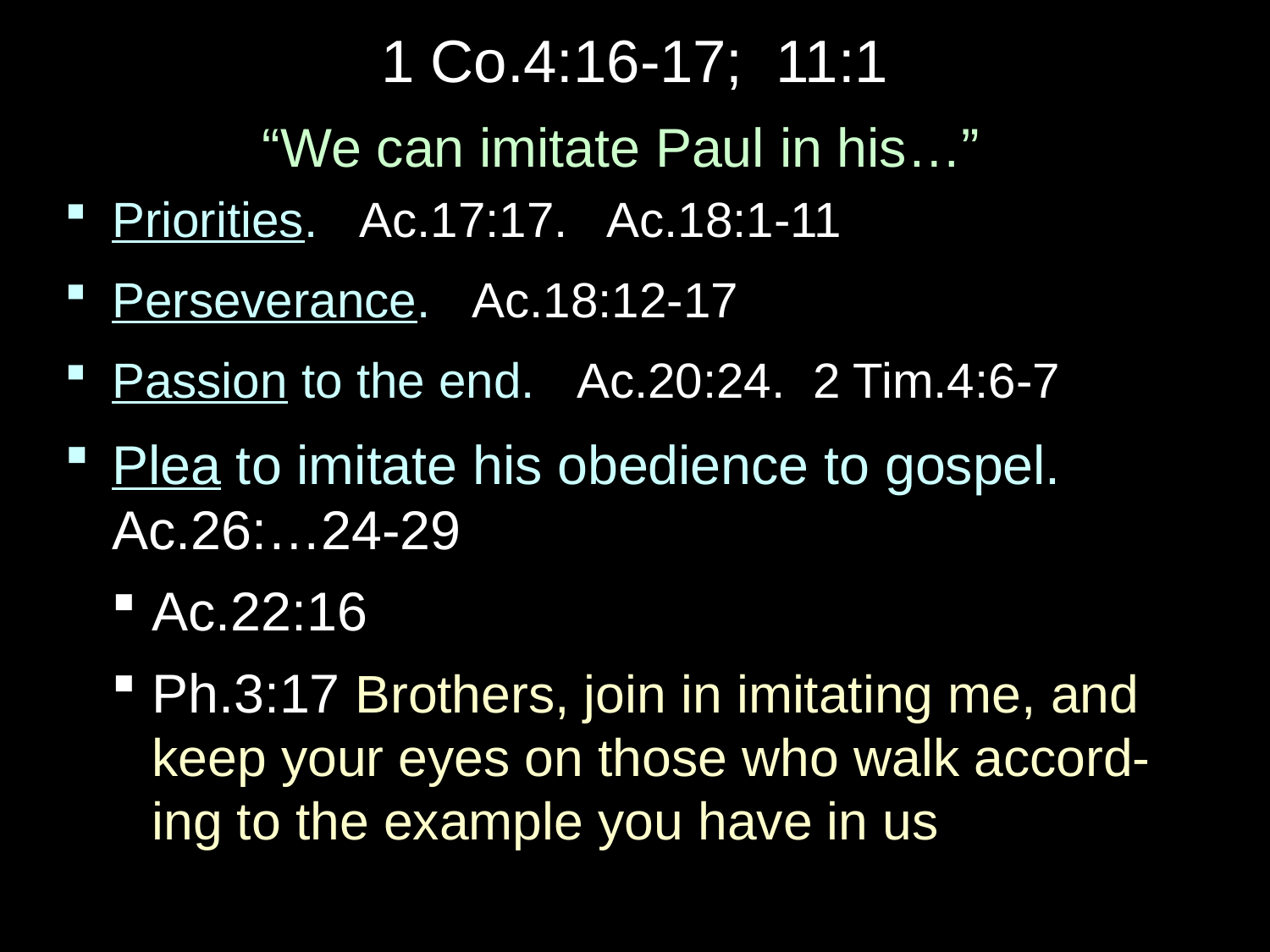

# 1 Co.4:16-17;  11:1
“We can imitate Paul in his…”
Priorities.   Ac.17:17.   Ac.18:1-11
Perseverance.   Ac.18:12-17
Passion to the end.   Ac.20:24.  2 Tim.4:6-7
Plea to imitate his obedience to gospel. Ac.26:…24-29
Ac.22:16
Ph.3:17 Brothers, join in imitating me, and keep your eyes on those who walk accord-ing to the example you have in us